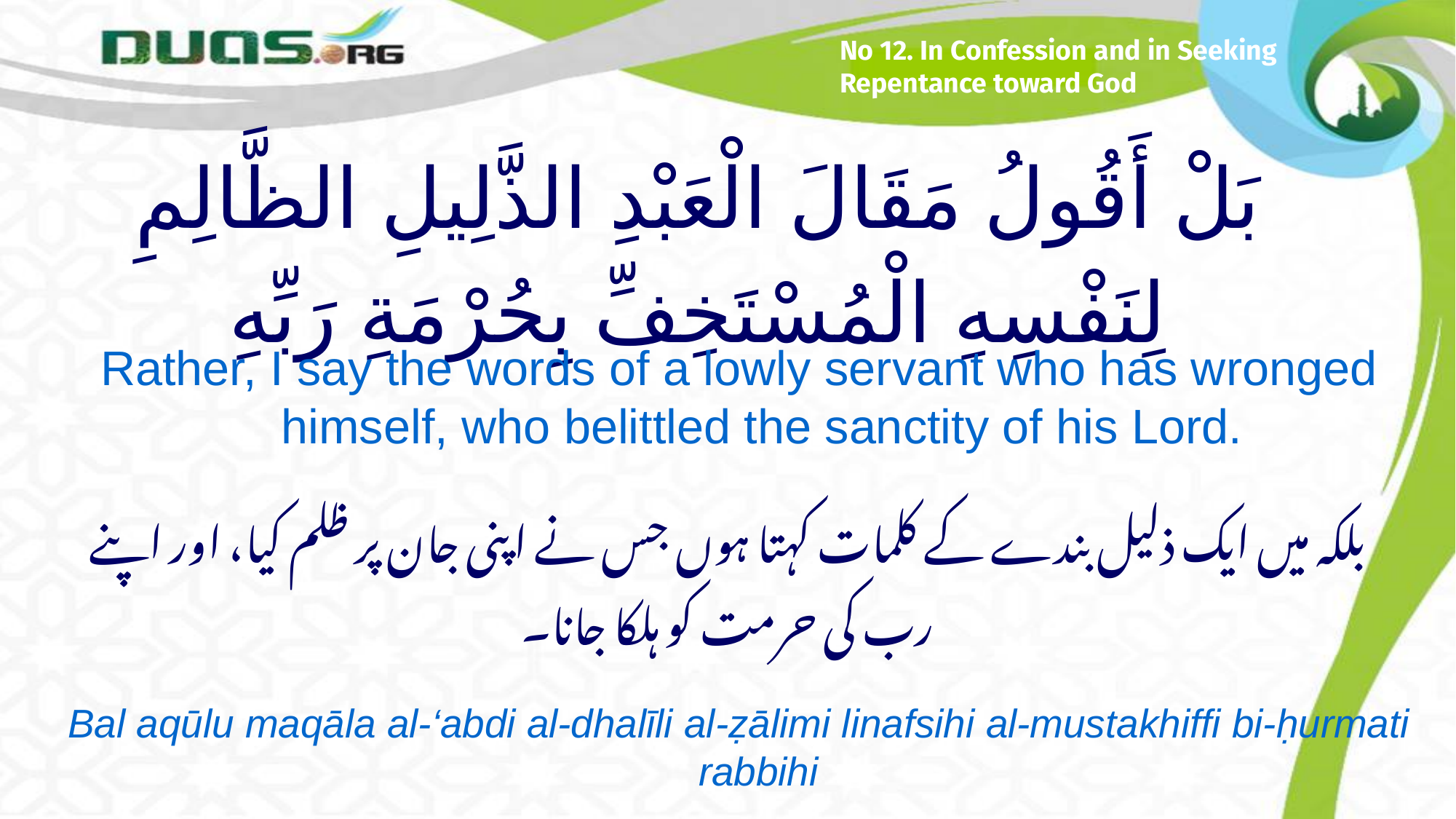

No 12. In Confession and in Seeking Repentance toward God

# بَلْ أَقُولُ مَقَالَ الْعَبْدِ الذَّلِيلِ الظَّالِمِ لِنَفْسِهِ الْمُسْتَخِفِّ بِحُرْمَةِ رَبِّهِ

Rather, I say the words of a lowly servant who has wronged himself, who belittled the sanctity of his Lord.

بلکہ میں ایک ذلیل بندے کے کلمات کہتا ہوں جس نے اپنی جان پر ظلم کیا، اور اپنے رب کی حرمت کو ہلکا جانا۔
Bal aqūlu maqāla al-‘abdi al-dhalīli al-ẓālimi linafsihi al-mustakhiffi bi-ḥurmati rabbihi